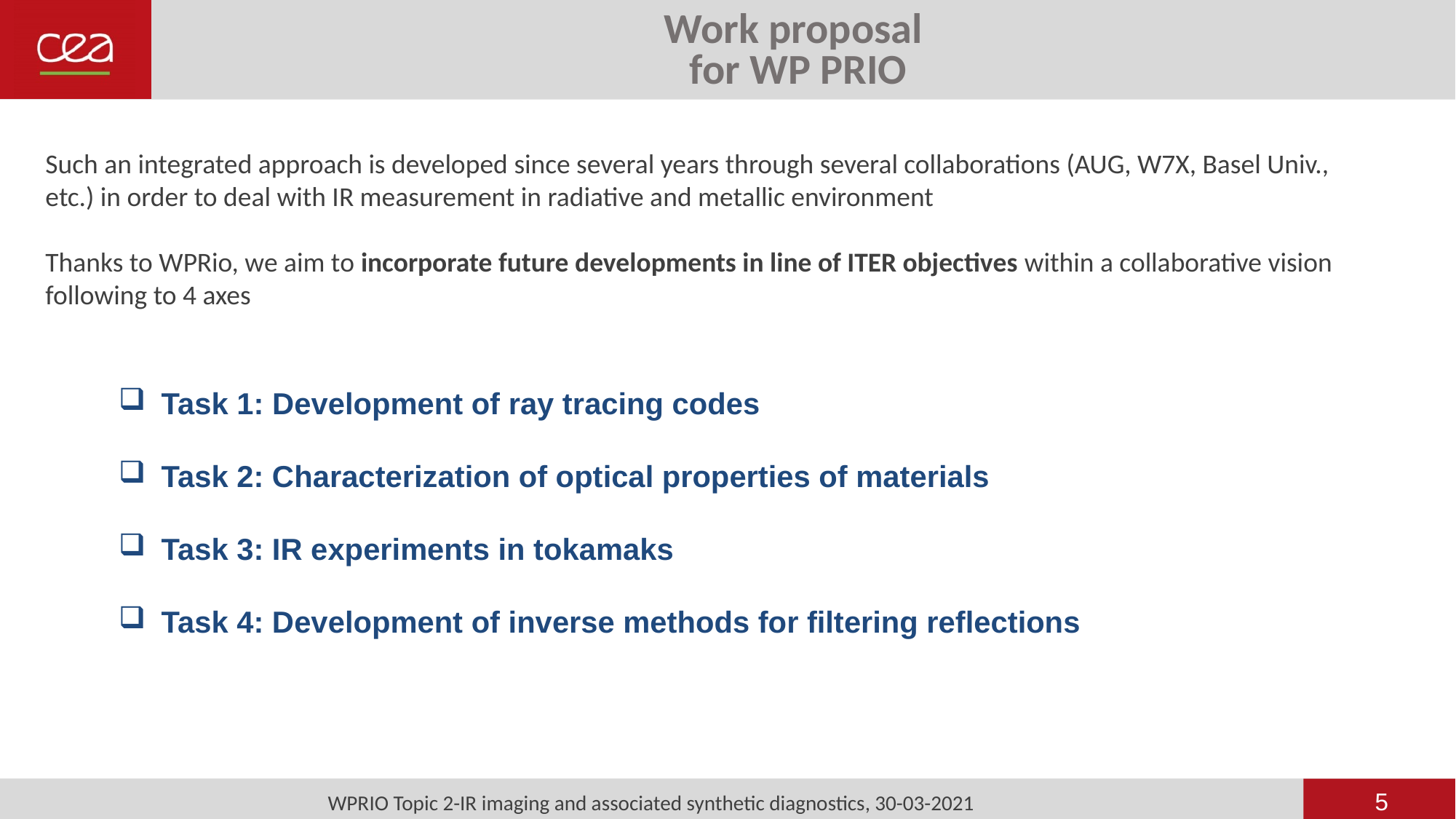

# Work proposal for WP PRIO
Such an integrated approach is developed since several years through several collaborations (AUG, W7X, Basel Univ., etc.) in order to deal with IR measurement in radiative and metallic environment

Thanks to WPRio, we aim to incorporate future developments in line of ITER objectives within a collaborative vision following to 4 axes
 Task 1: Development of ray tracing codes
 Task 2: Characterization of optical properties of materials
 Task 3: IR experiments in tokamaks
 Task 4: Development of inverse methods for filtering reflections
5